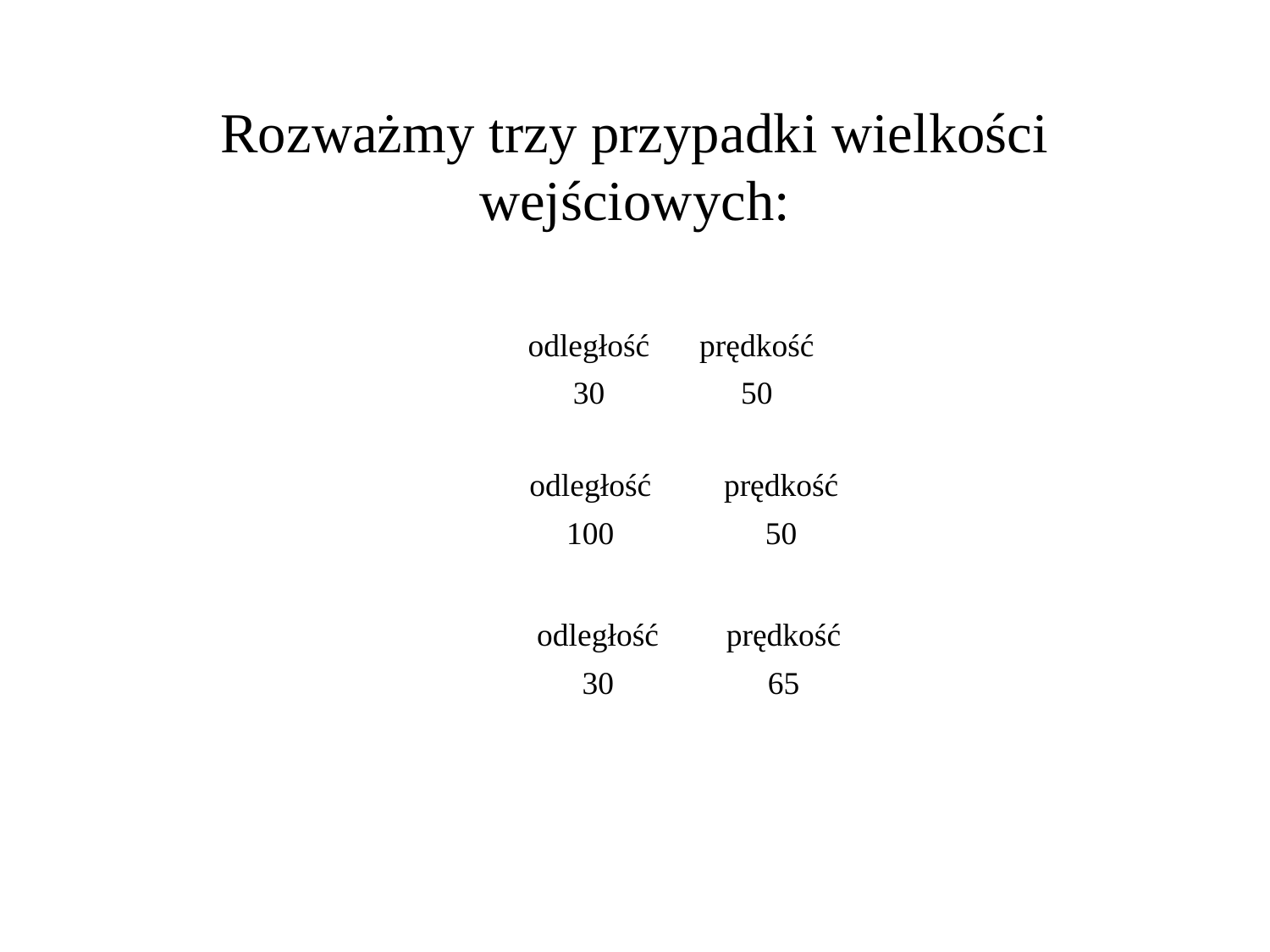

# Rozważmy trzy przypadki wielkości wejściowych:

| odległość | prędkość |
| --- | --- |
| 30 | 50 |
| odległość | prędkość |
| --- | --- |
| 100 | 50 |
| odległość | prędkość |
| --- | --- |
| 30 | 65 |